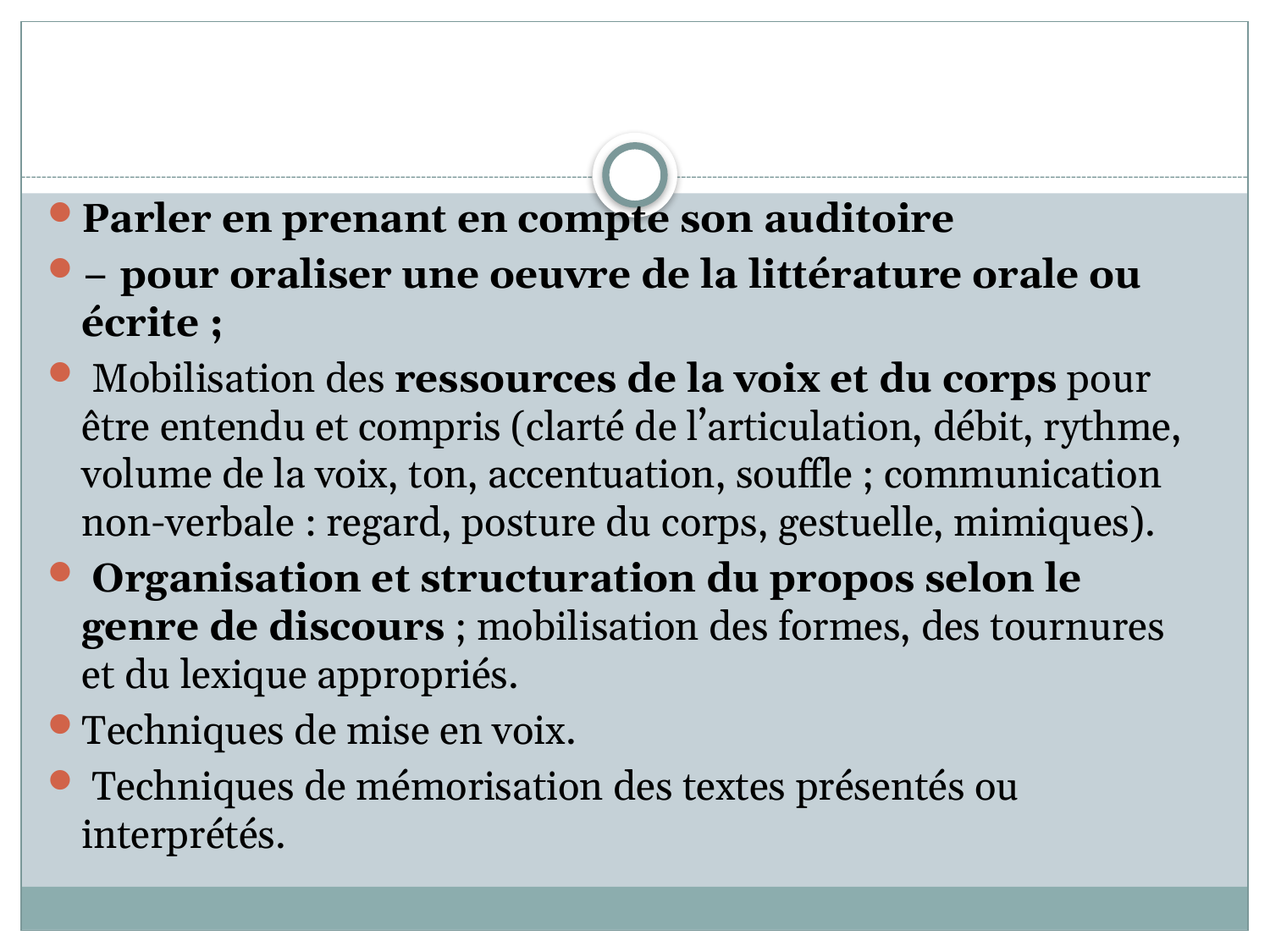

#
Parler en prenant en compte son auditoire
− pour oraliser une oeuvre de la littérature orale ou écrite ;
 Mobilisation des ressources de la voix et du corps pour être entendu et compris (clarté de l’articulation, débit, rythme, volume de la voix, ton, accentuation, souffle ; communication non-verbale : regard, posture du corps, gestuelle, mimiques).
 Organisation et structuration du propos selon le genre de discours ; mobilisation des formes, des tournures et du lexique appropriés.
Techniques de mise en voix.
 Techniques de mémorisation des textes présentés ou interprétés.